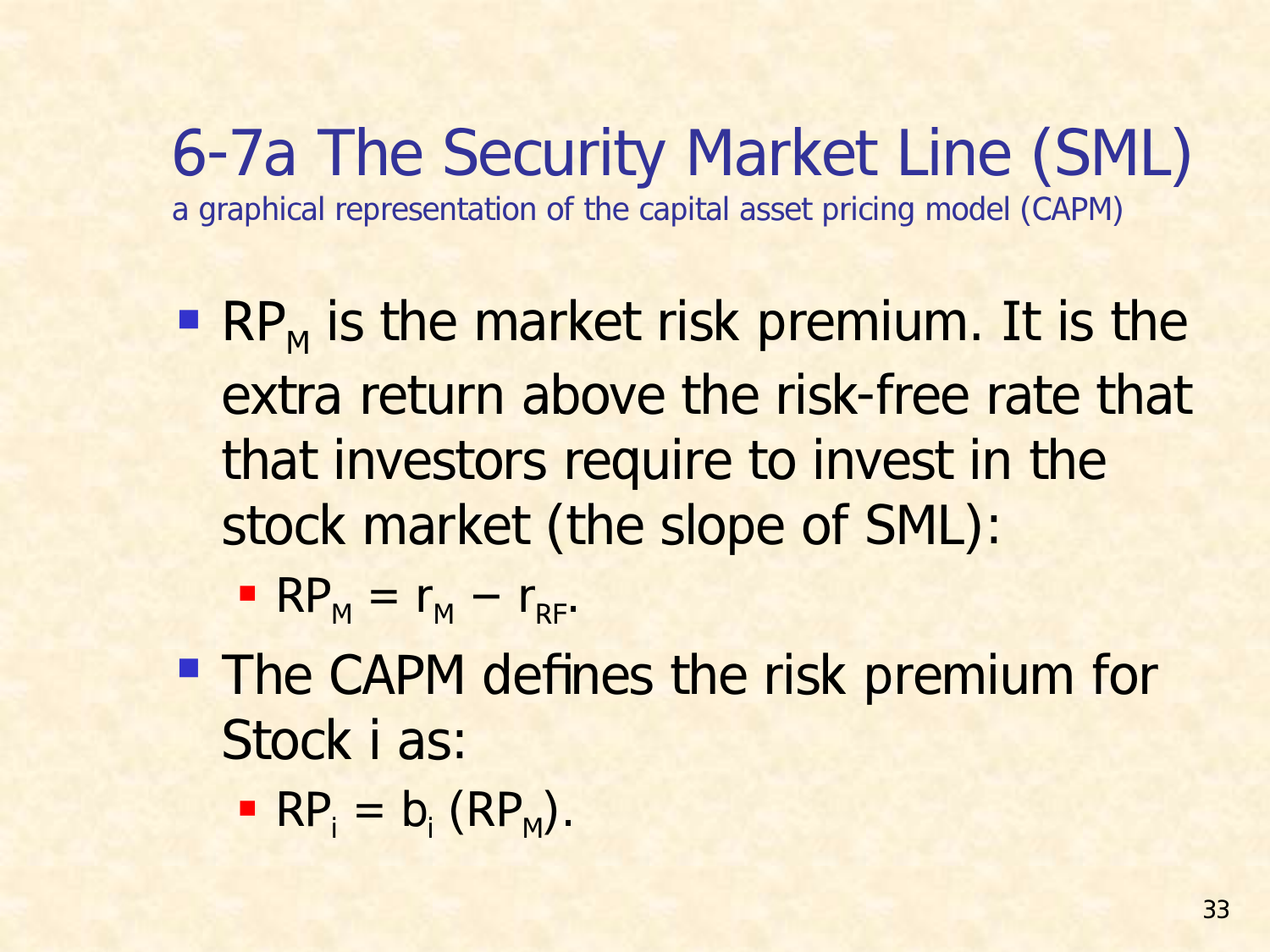

# 6-7a The Security Market Line (SML) a graphical representation of the capital asset pricing model (CAPM)
RPM is the market risk premium. It is the extra return above the risk-free rate that that investors require to invest in the stock market (the slope of SML):
RPM = rM − rRF.
The CAPM defines the risk premium for Stock i as:
RPi = bi (RPM).
33